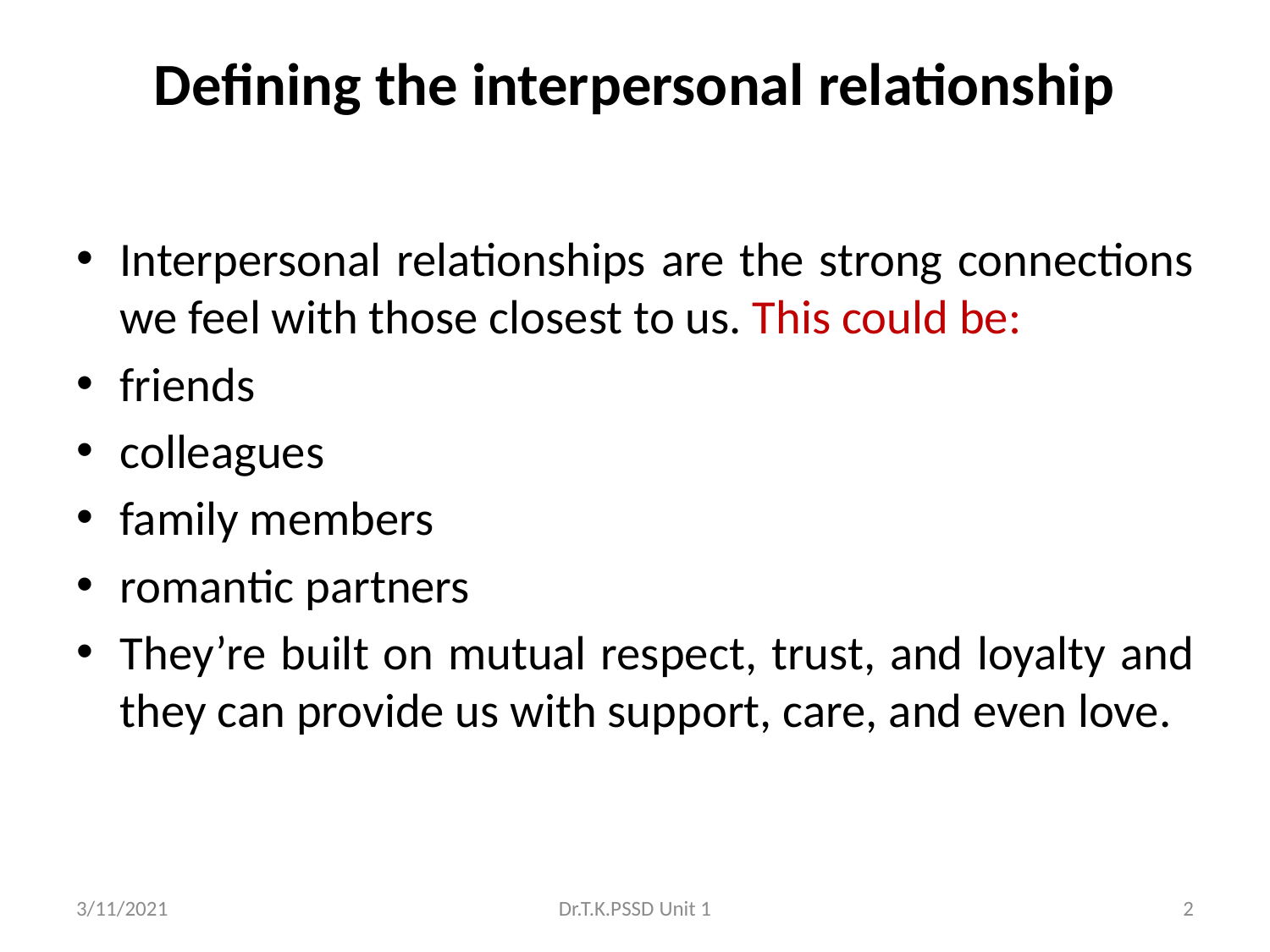

# Defining the interpersonal relationship
Interpersonal relationships are the strong connections we feel with those closest to us. This could be:
friends
colleagues
family members
romantic partners
They’re built on mutual respect, trust, and loyalty and they can provide us with support, care, and even love.

3/11/2021
Dr.T.K.PSSD Unit 1
2